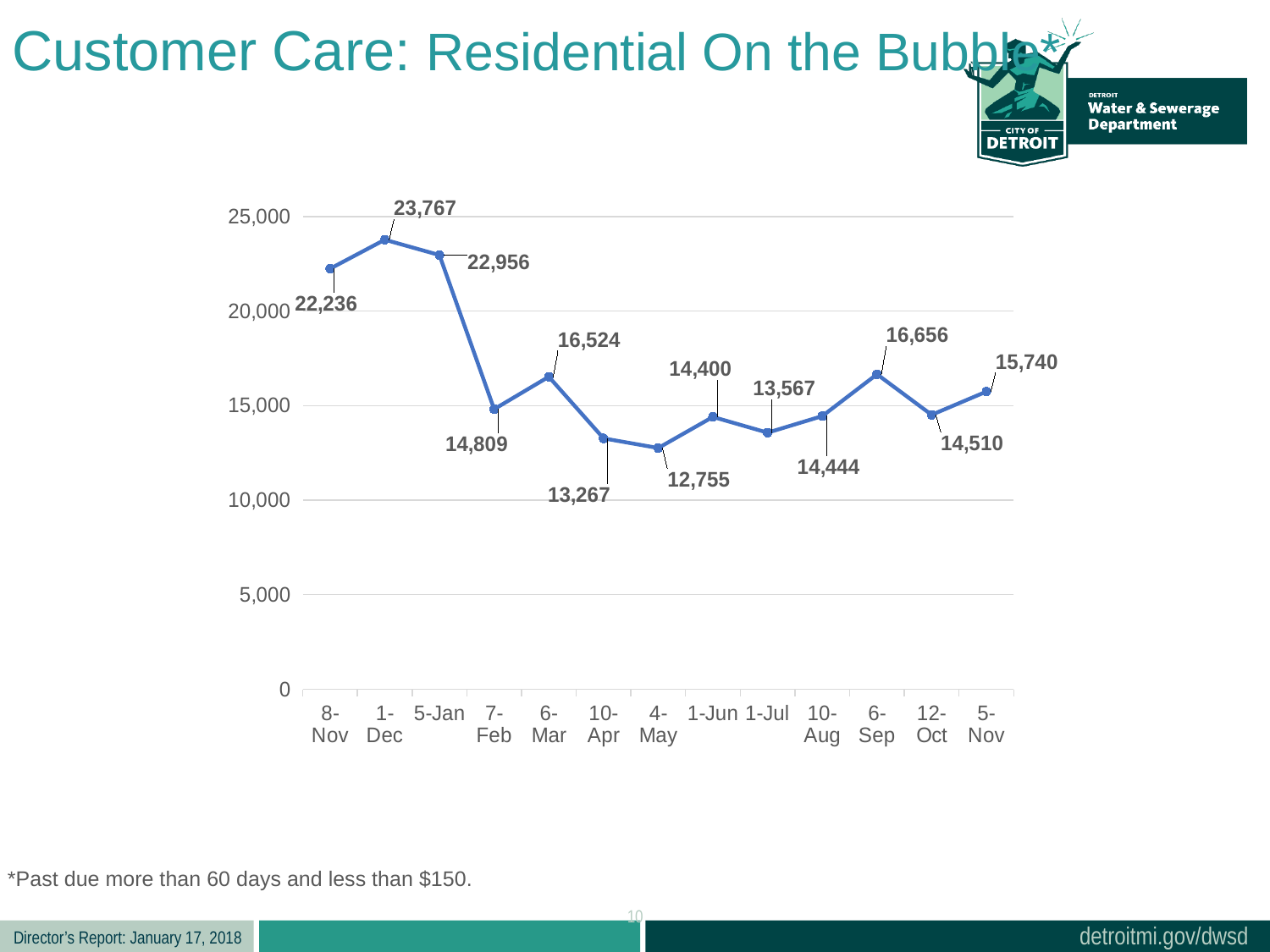

Customer Care: Residential On the Bubble*

### Chart

| Category | Column1 |
|---|---|
| 42682 | 22236.0 |
| 42705 | 23767.0 |
| 42740 | 22956.0 |
| 42773 | 14809.0 |
| 42800 | 16524.0 |
| 42835 | 13267.0 |
| 42859 | 12755.0 |
| 42887 | 14400.0 |
| 42917 | 13567.0 |
| 42957 | 14444.0 |
| 42984 | 16656.0 |
| 43020 | 14510.0 |
| 43044 | 15740.0 |
*Past due more than 60 days and less than $150.
10